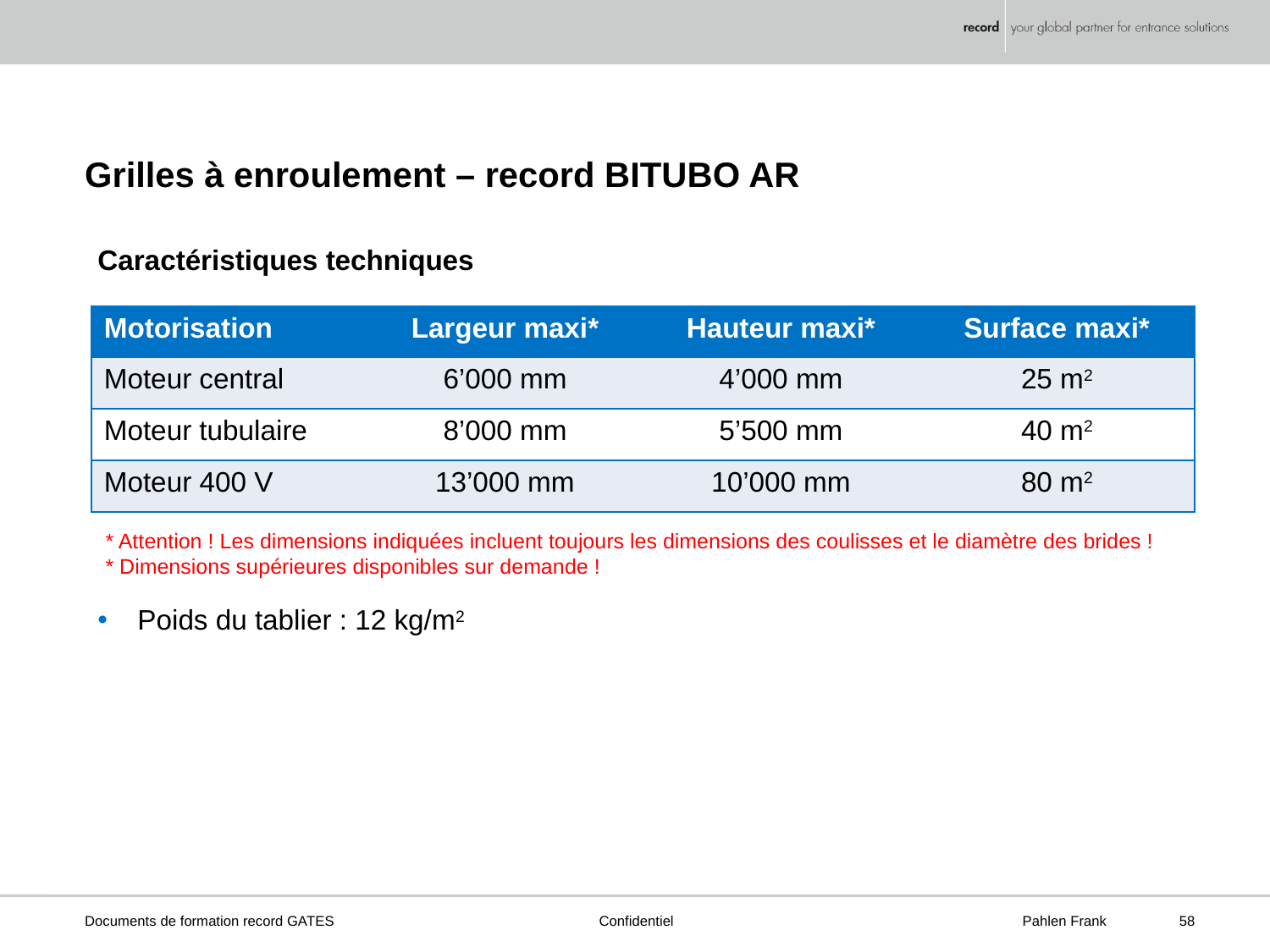

# Grilles à enroulement – record BITUBO AR
Caractéristiques techniques

| Motorisation | Largeur maxi\* | Hauteur maxi\* | Surface maxi\* |
| --- | --- | --- | --- |
| Moteur central | 6’000 mm | 4’000 mm | 25 m2 |
| Moteur tubulaire | 8’000 mm | 5’500 mm | 40 m2 |
| Moteur 400 V | 13’000 mm | 10’000 mm | 80 m2 |
* Attention ! Les dimensions indiquées incluent toujours les dimensions des coulisses et le diamètre des brides !
* Dimensions supérieures disponibles sur demande !
Poids du tablier : 12 kg/m2